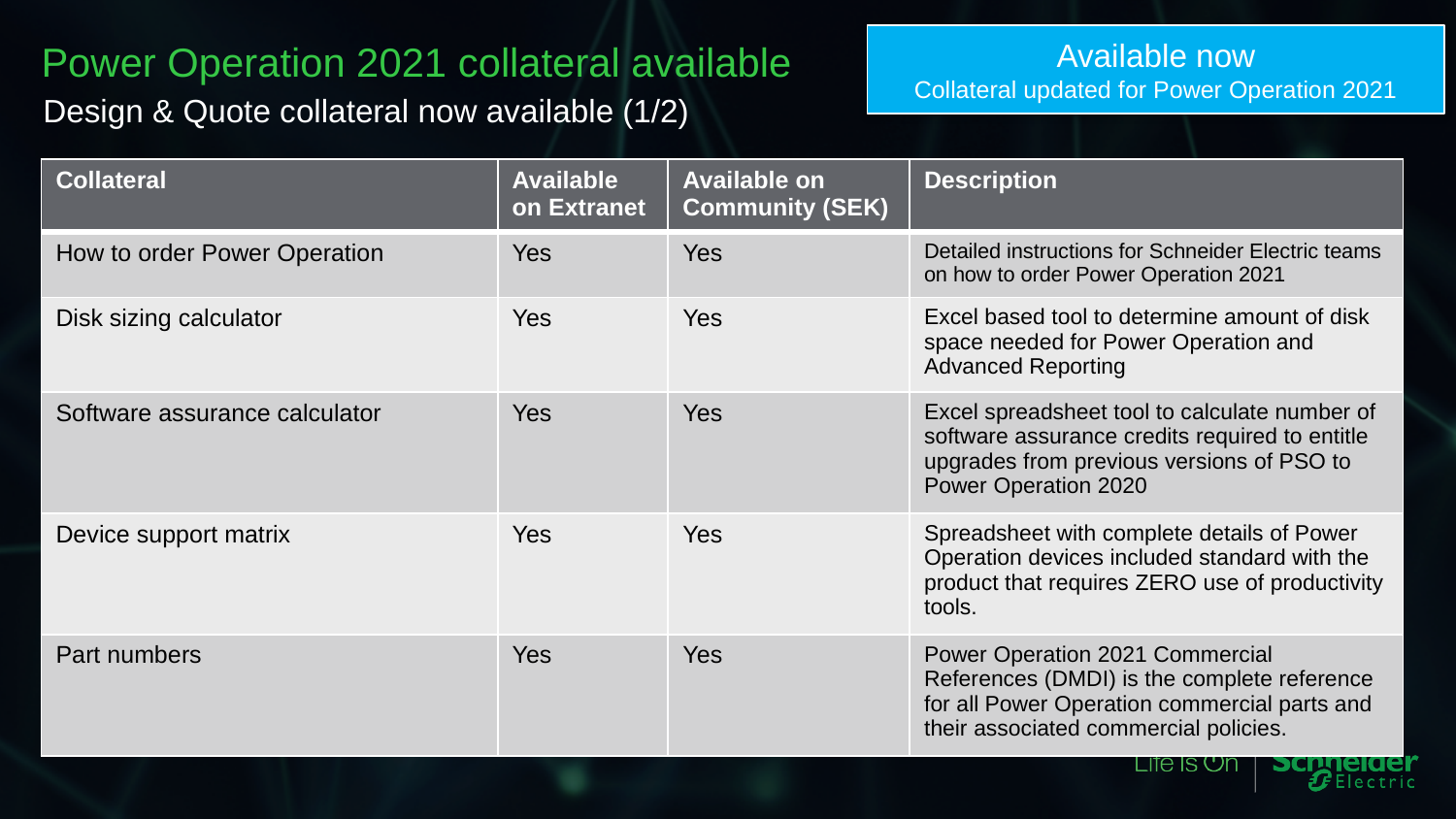

Available now
Collateral updated for Power Operation 2021
Power Operation 2021 collateral available
Design & Quote collateral now available (1/2)
| Collateral | Available on Extranet | Available on Community (SEK) | Description |
| --- | --- | --- | --- |
| How to order Power Operation | Yes | Yes | Detailed instructions for Schneider Electric teams on how to order Power Operation 2021 |
| Disk sizing calculator | Yes | Yes | Excel based tool to determine amount of disk space needed for Power Operation and Advanced Reporting |
| Software assurance calculator | Yes | Yes | Excel spreadsheet tool to calculate number of software assurance credits required to entitle upgrades from previous versions of PSO to Power Operation 2020 |
| Device support matrix | Yes | Yes | Spreadsheet with complete details of Power Operation devices included standard with the product that requires ZERO use of productivity tools. |
| Part numbers | Yes | Yes | Power Operation 2021 Commercial References (DMDI) is the complete reference for all Power Operation commercial parts and their associated commercial policies. |